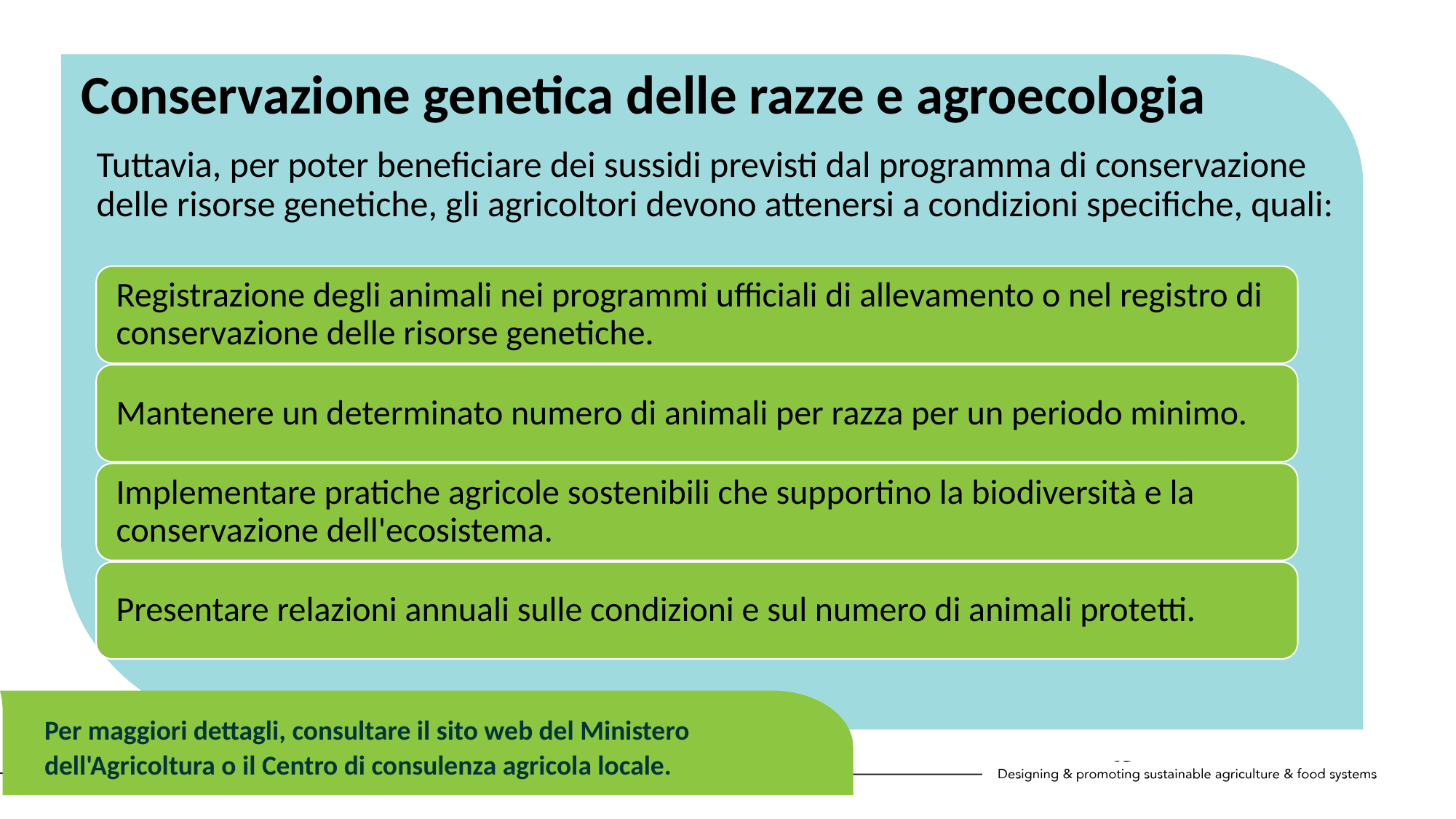

Conservazione genetica delle razze e agroecologia
	Tuttavia, per poter beneficiare dei sussidi previsti dal programma di conservazione delle risorse genetiche, gli agricoltori devono attenersi a condizioni specifiche, quali:
Registrazione degli animali nei programmi ufficiali di allevamento o nel registro di conservazione delle risorse genetiche.
Mantenere un determinato numero di animali per razza per un periodo minimo.
Implementare pratiche agricole sostenibili che supportino la biodiversità e la conservazione dell'ecosistema.
Presentare relazioni annuali sulle condizioni e sul numero di animali protetti.
Per maggiori dettagli, consultare il sito web del Ministero dell'Agricoltura o il Centro di consulenza agricola locale.